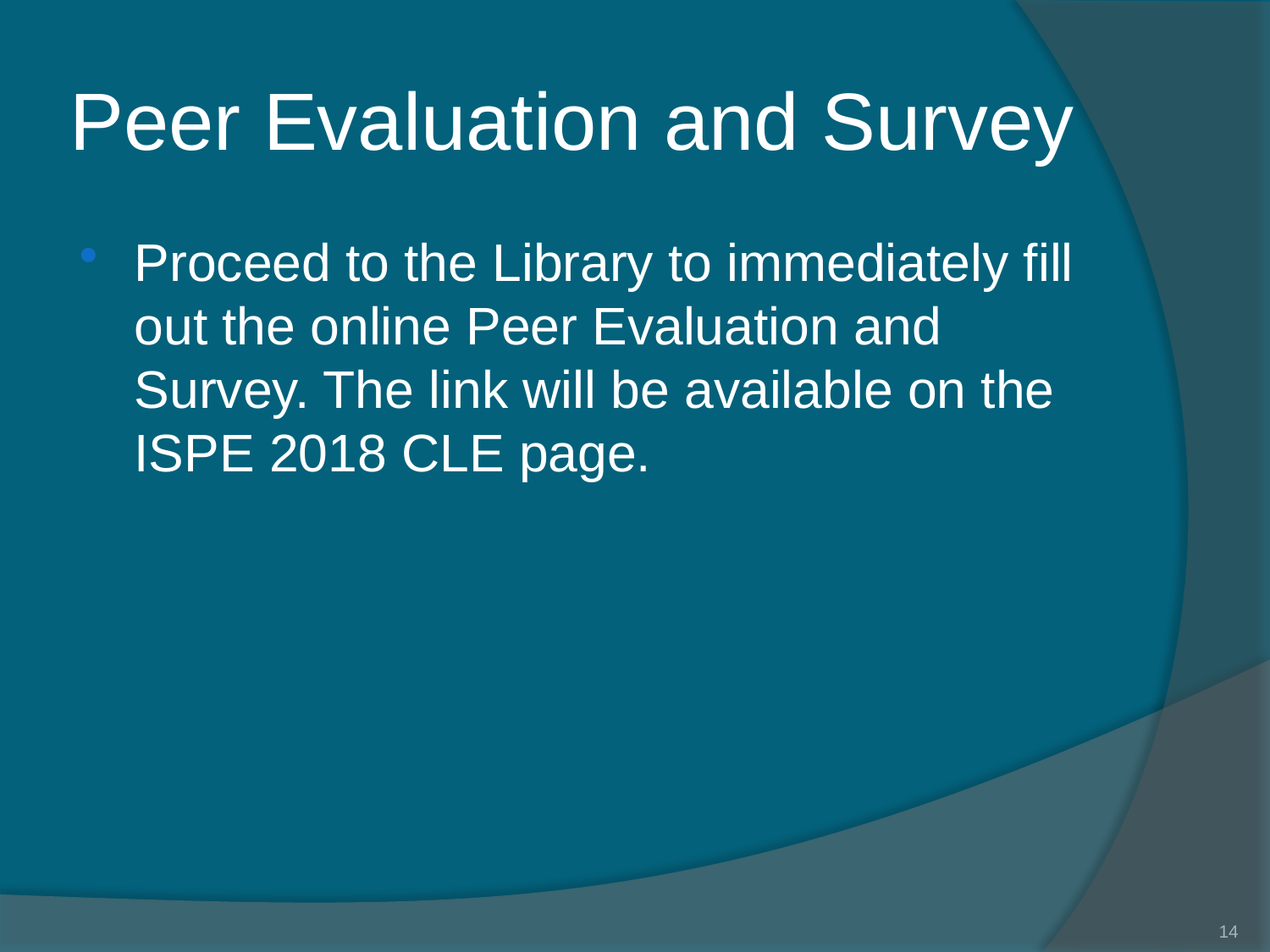

# Peer Evaluation and Survey
Proceed to the Library to immediately fill out the online Peer Evaluation and Survey. The link will be available on the ISPE 2018 CLE page.
14